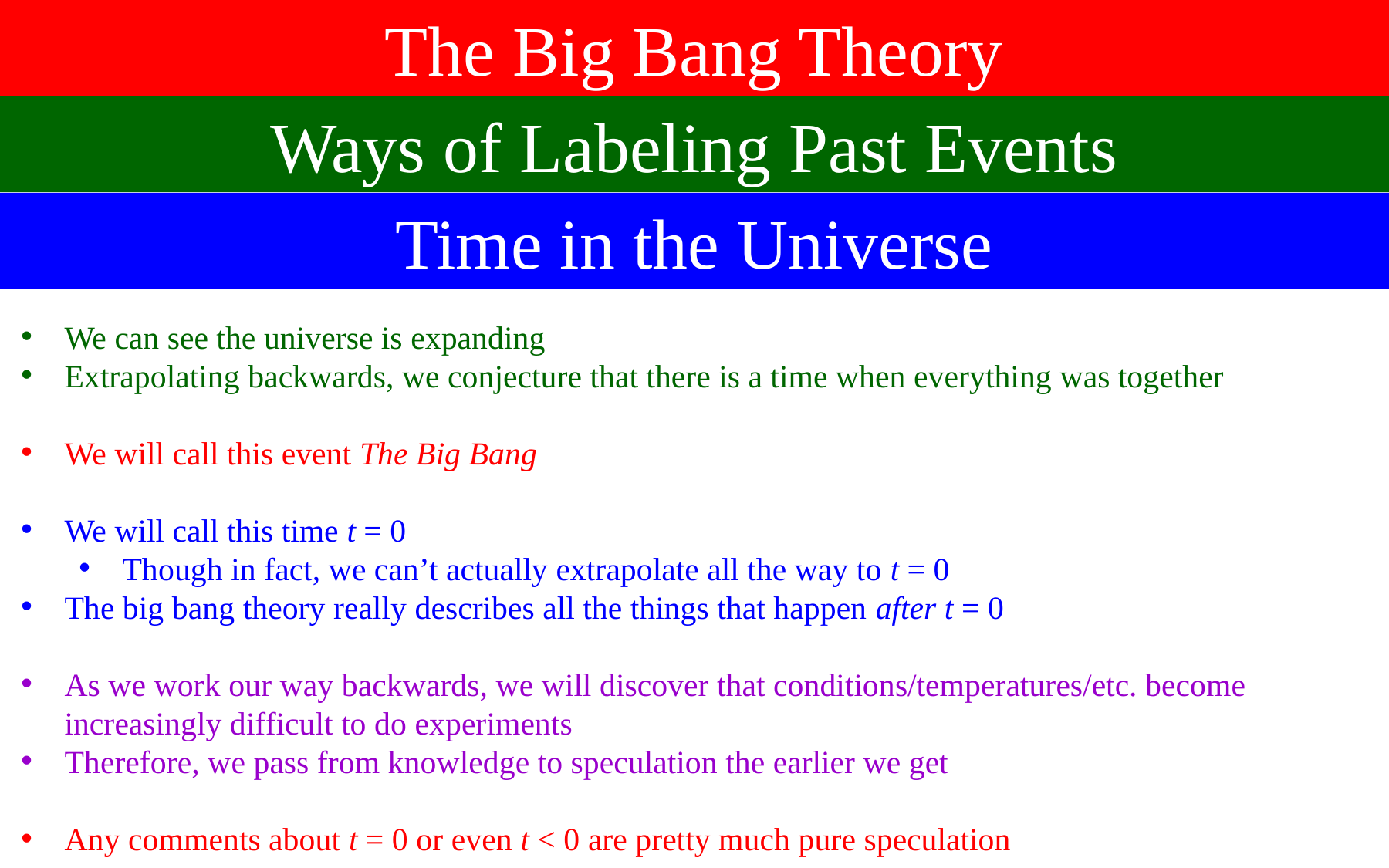

The Big Bang Theory
Ways of Labeling Past Events
Time in the Universe
We can see the universe is expanding
Extrapolating backwards, we conjecture that there is a time when everything was together

We will call this event The Big Bang

We will call this time t = 0
Though in fact, we can’t actually extrapolate all the way to t = 0
The big bang theory really describes all the things that happen after t = 0

As we work our way backwards, we will discover that conditions/temperatures/etc. become increasingly difficult to do experiments
Therefore, we pass from knowledge to speculation the earlier we get

Any comments about t = 0 or even t < 0 are pretty much pure speculation